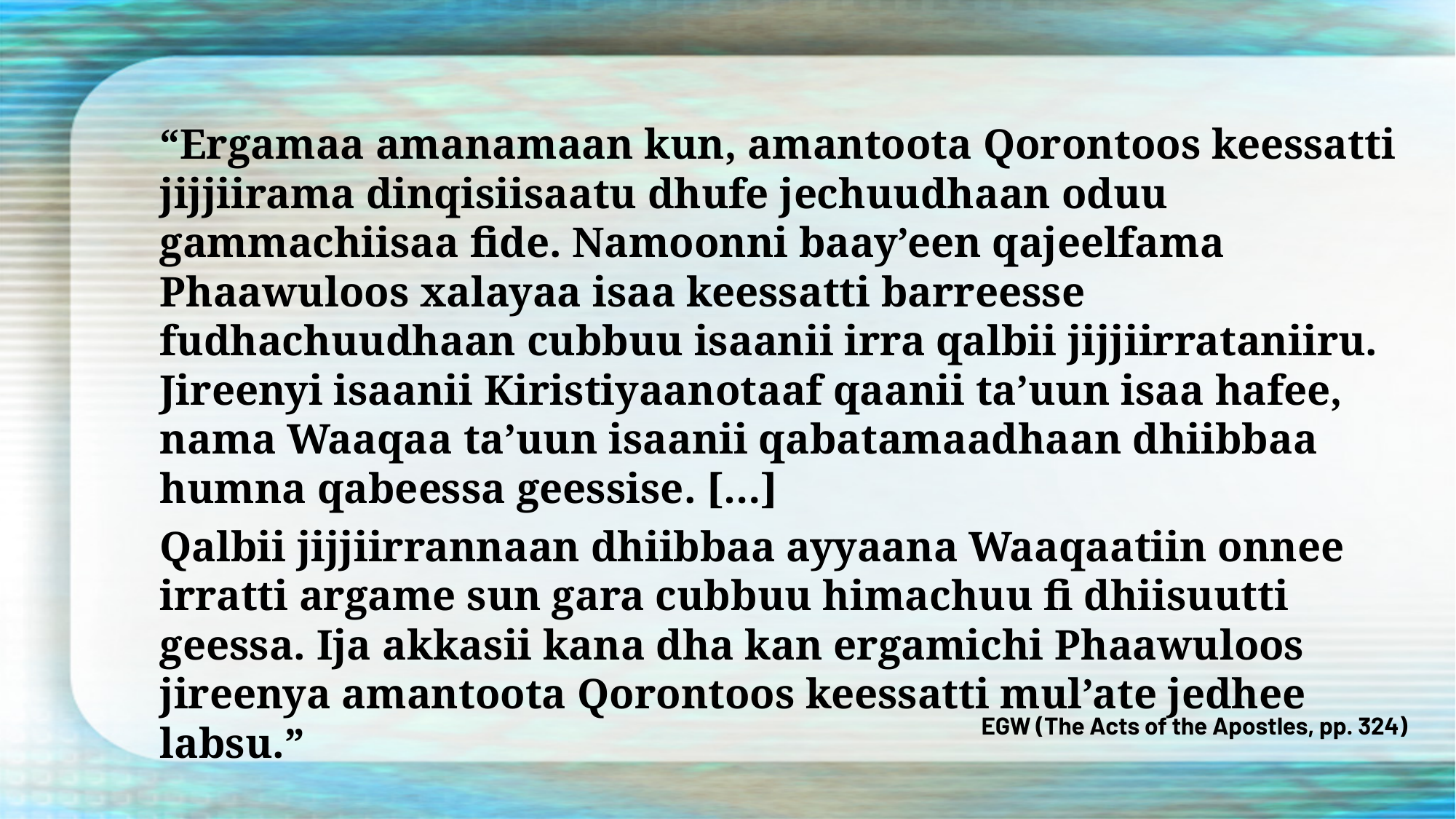

“Ergamaa amanamaan kun, amantoota Qorontoos keessatti jijjiirama dinqisiisaatu dhufe jechuudhaan oduu gammachiisaa fide. Namoonni baay’een qajeelfama Phaawuloos xalayaa isaa keessatti barreesse fudhachuudhaan cubbuu isaanii irra qalbii jijjiirrataniiru. Jireenyi isaanii Kiristiyaanotaaf qaanii ta’uun isaa hafee, nama Waaqaa ta’uun isaanii qabatamaadhaan dhiibbaa humna qabeessa geessise. […]
Qalbii jijjiirrannaan dhiibbaa ayyaana Waaqaatiin onnee irratti argame sun gara cubbuu himachuu fi dhiisuutti geessa. Ija akkasii kana dha kan ergamichi Phaawuloos jireenya amantoota Qorontoos keessatti mul’ate jedhee labsu.”
EGW (The Acts of the Apostles, pp. 324)